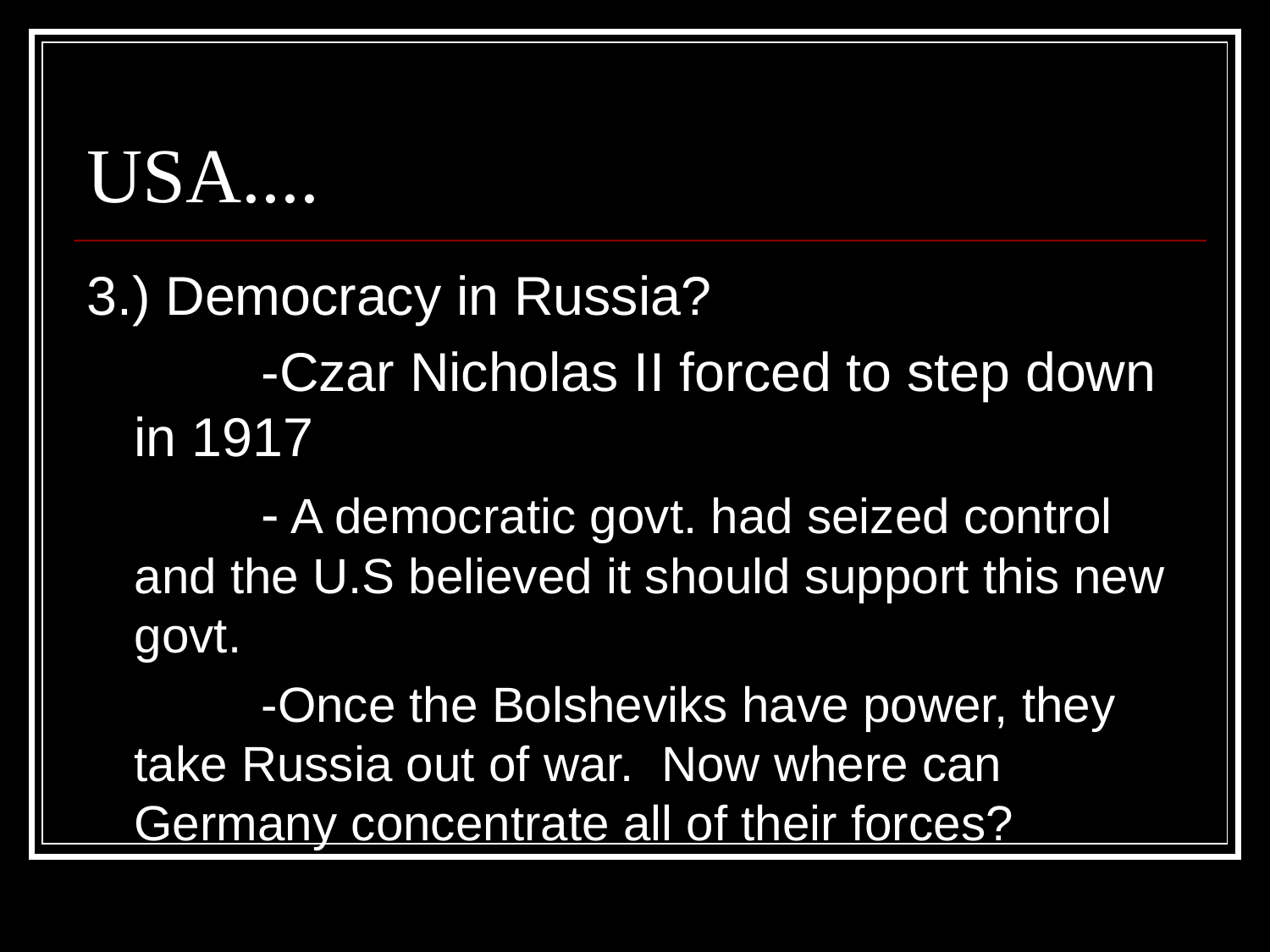

# USA....
3.) Democracy in Russia?
		-Czar Nicholas II forced to step down in 1917
		- A democratic govt. had seized control and the U.S believed it should support this new govt.
		-Once the Bolsheviks have power, they take Russia out of war.  Now where can Germany concentrate all of their forces?